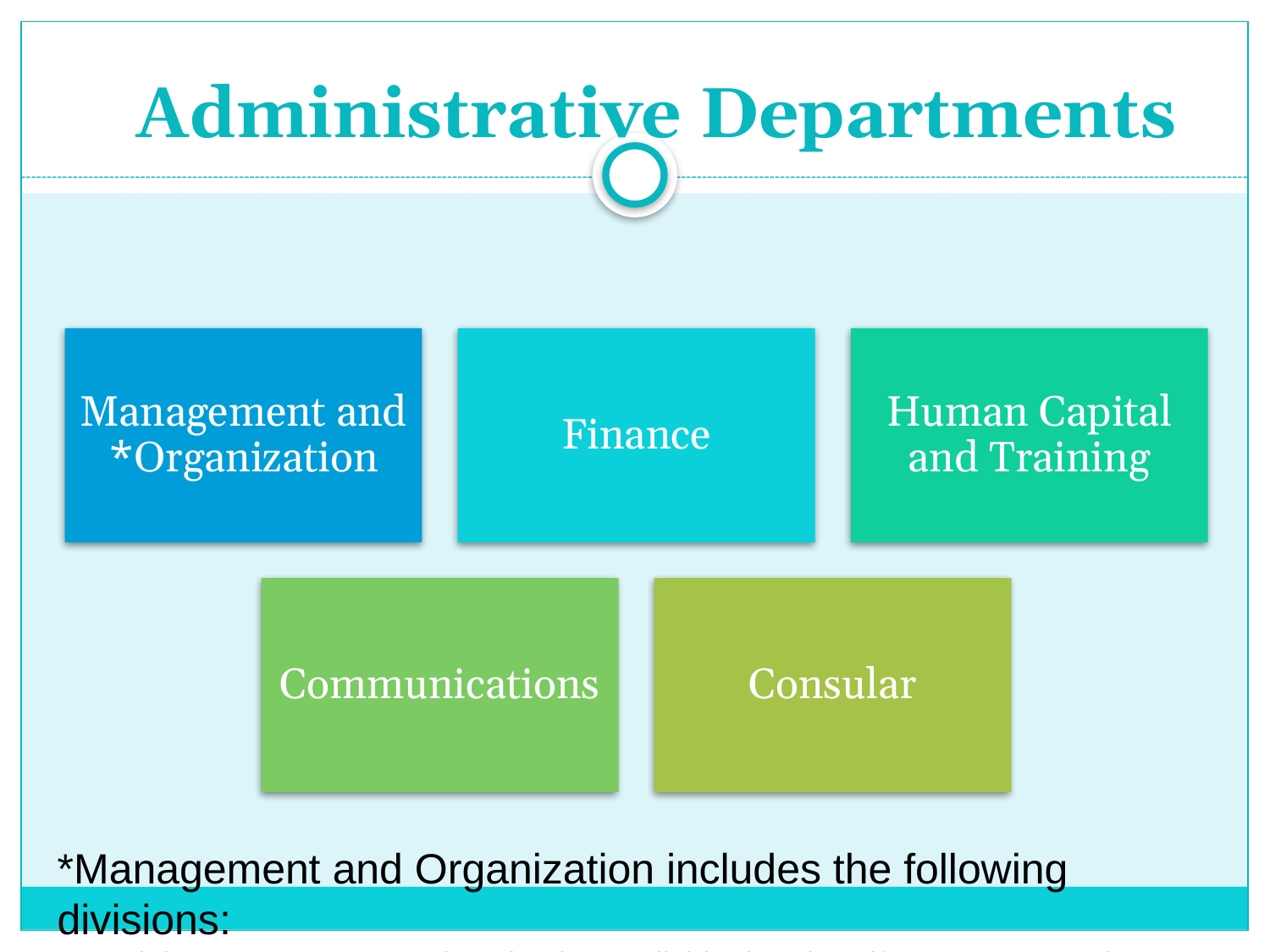

# Administrative Departments
Management and Organization*
Finance
Human Capital and Training
Communications
Consular
*Management and Organization includes the following divisions:
Material Resources, Central Budgeting, Individual and Welfare, MFA Security